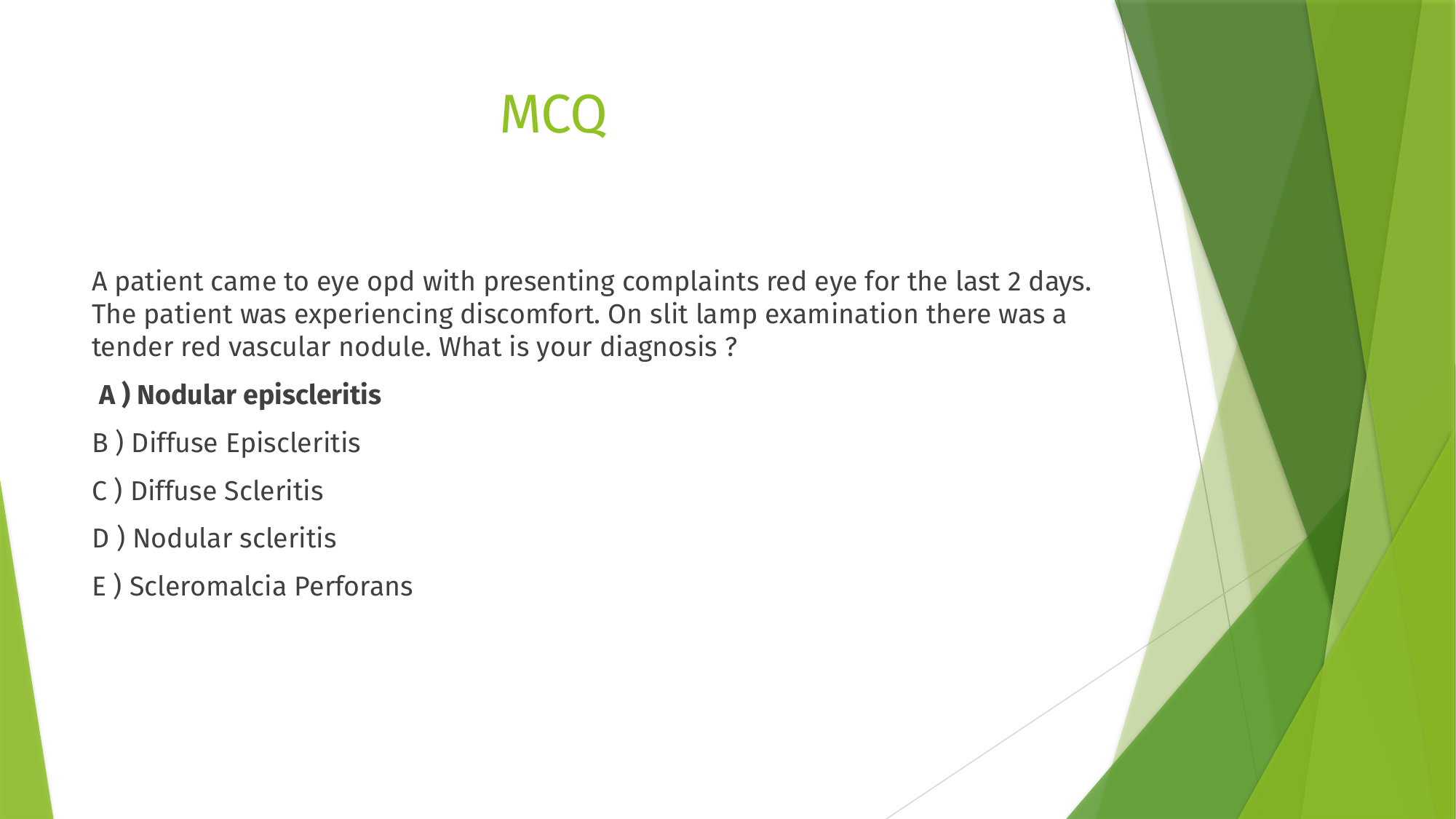

# MCQ
A patient came to eye opd with presenting complaints red eye for the last 2 days. The patient was experiencing discomfort. On slit lamp examination there was a tender red vascular nodule. What is your diagnosis ?
 A ) Nodular episcleritis
B ) Diffuse Episcleritis
C ) Diffuse Scleritis
D ) Nodular scleritis
E ) Scleromalcia Perforans